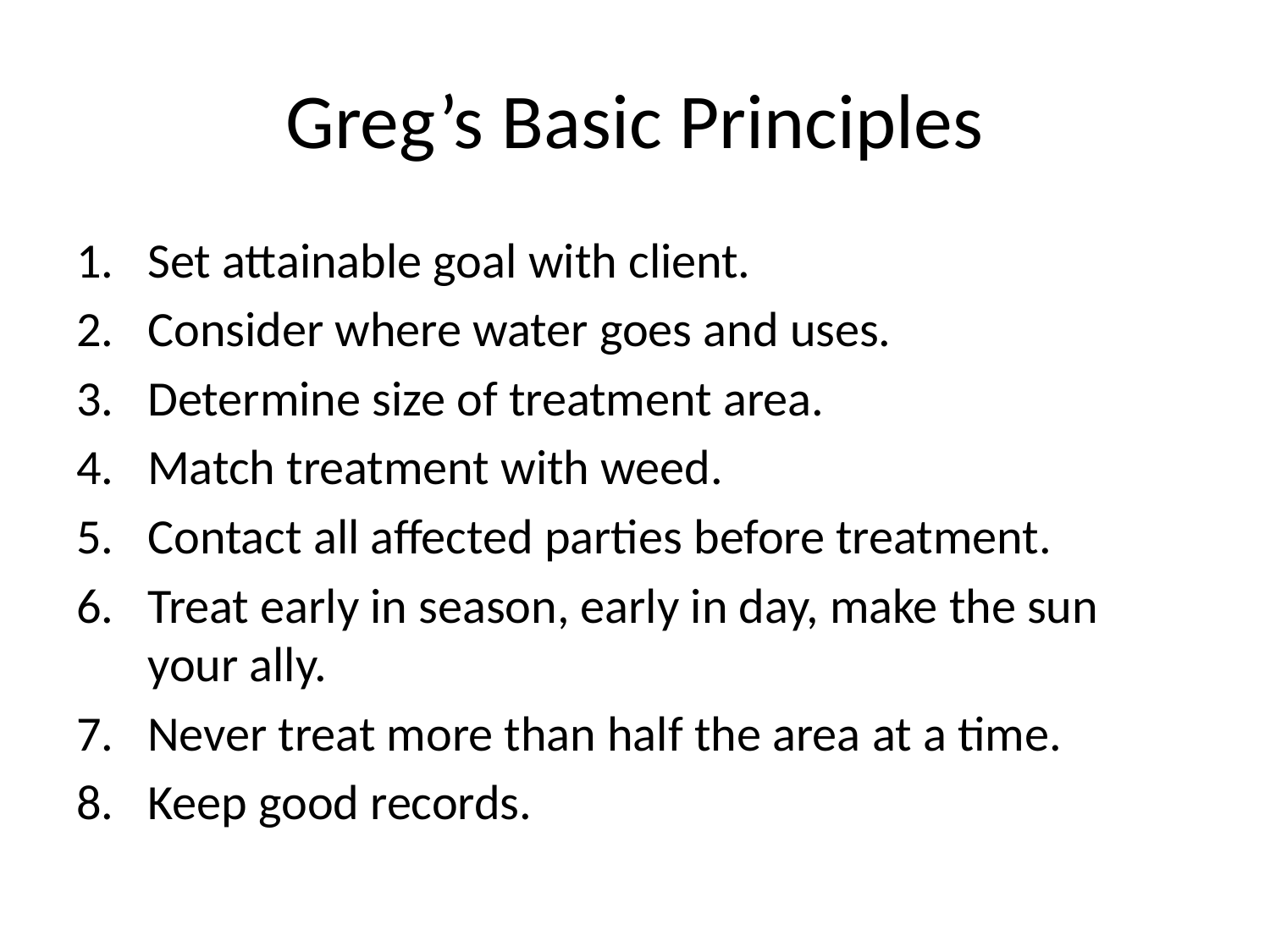

# Greg’s Basic Principles
Set attainable goal with client.
Consider where water goes and uses.
Determine size of treatment area.
Match treatment with weed.
Contact all affected parties before treatment.
Treat early in season, early in day, make the sun your ally.
Never treat more than half the area at a time.
Keep good records.